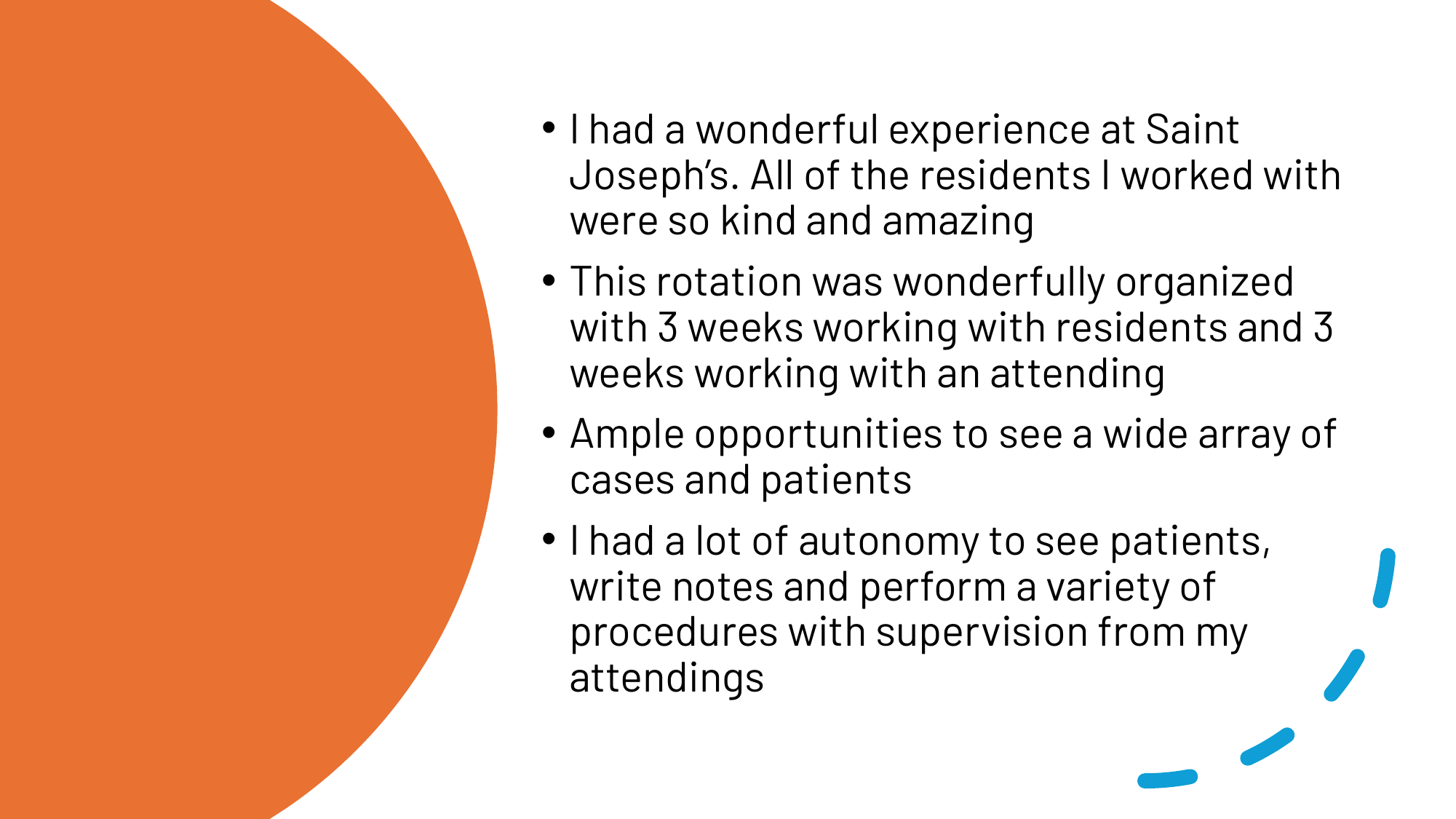

I had a wonderful experience at Saint Joseph’s. All of the residents I worked with were so kind and amazing
This rotation was wonderfully organized with 3 weeks working with residents and 3 weeks working with an attending
Ample opportunities to see a wide array of cases and patients
I had a lot of autonomy to see patients, write notes and perform a variety of procedures with supervision from my attendings
#